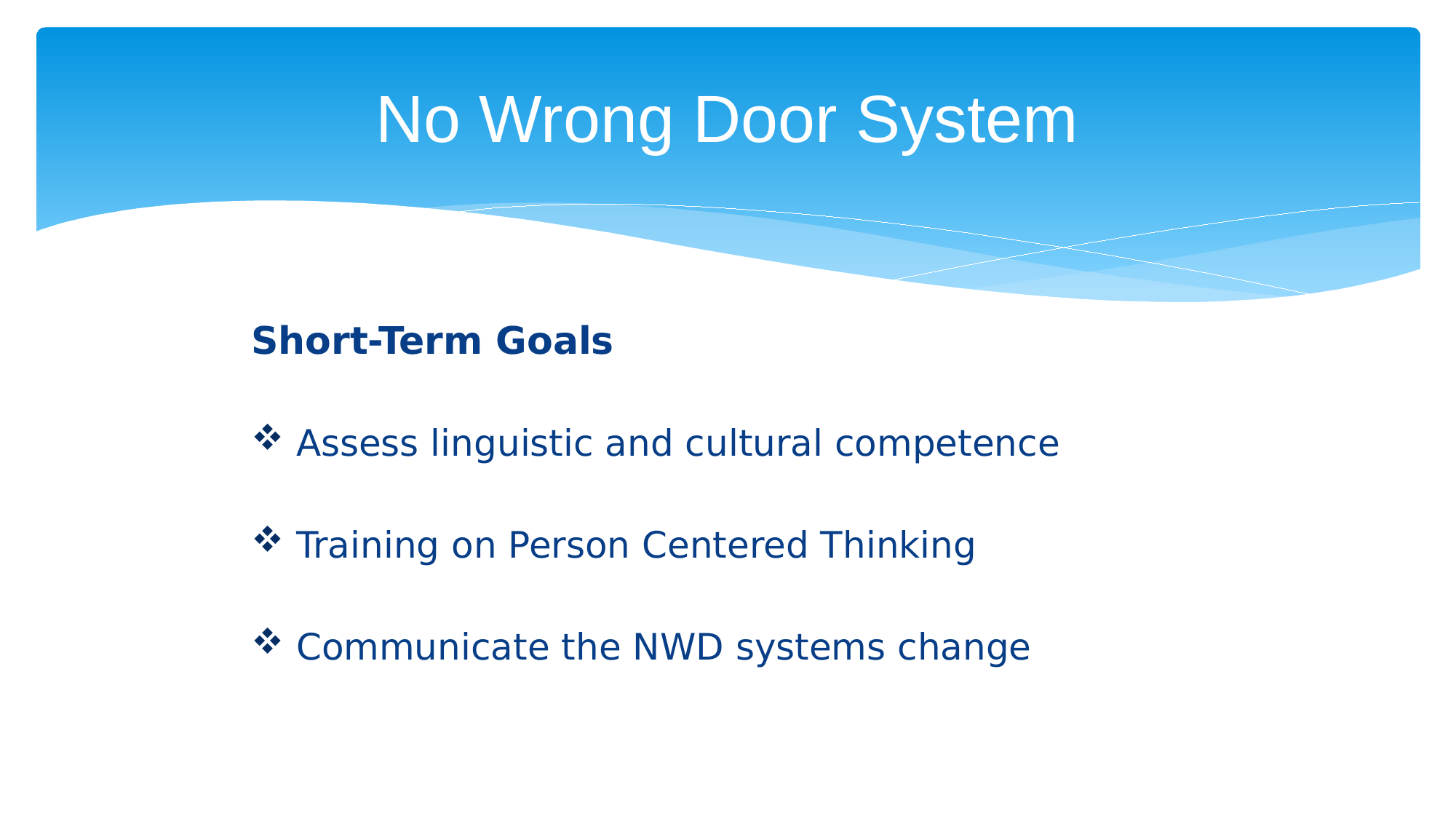

# No Wrong Door System
Short-Term Goals

 Assess linguistic and cultural competence

 Training on Person Centered Thinking

 Communicate the NWD systems change